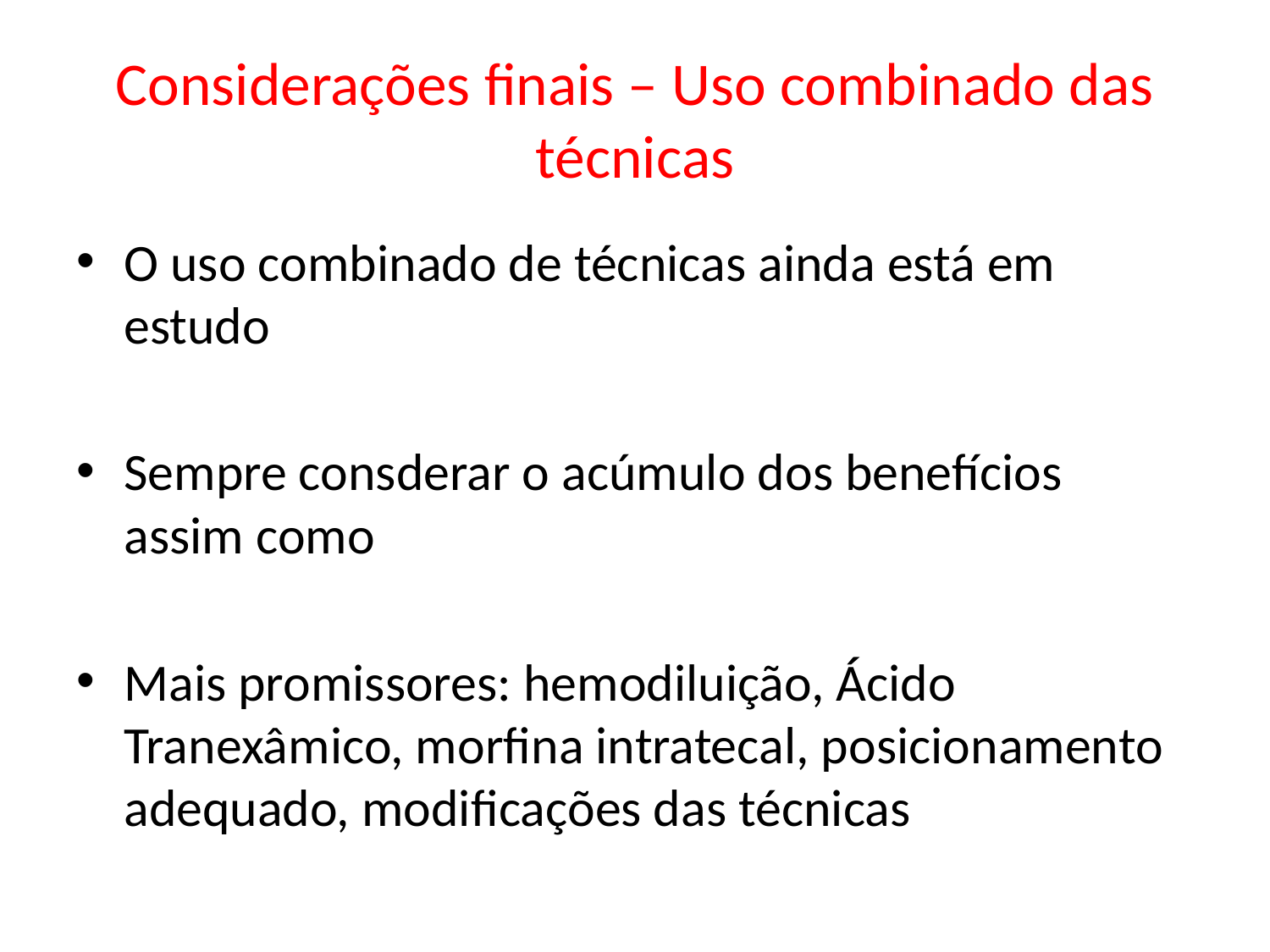

# Considerações finais – Uso combinado das técnicas
O uso combinado de técnicas ainda está em estudo

Sempre consderar o acúmulo dos benefícios assim como

Mais promissores: hemodiluição, Ácido Tranexâmico, morfina intratecal, posicionamento adequado, modificações das técnicas